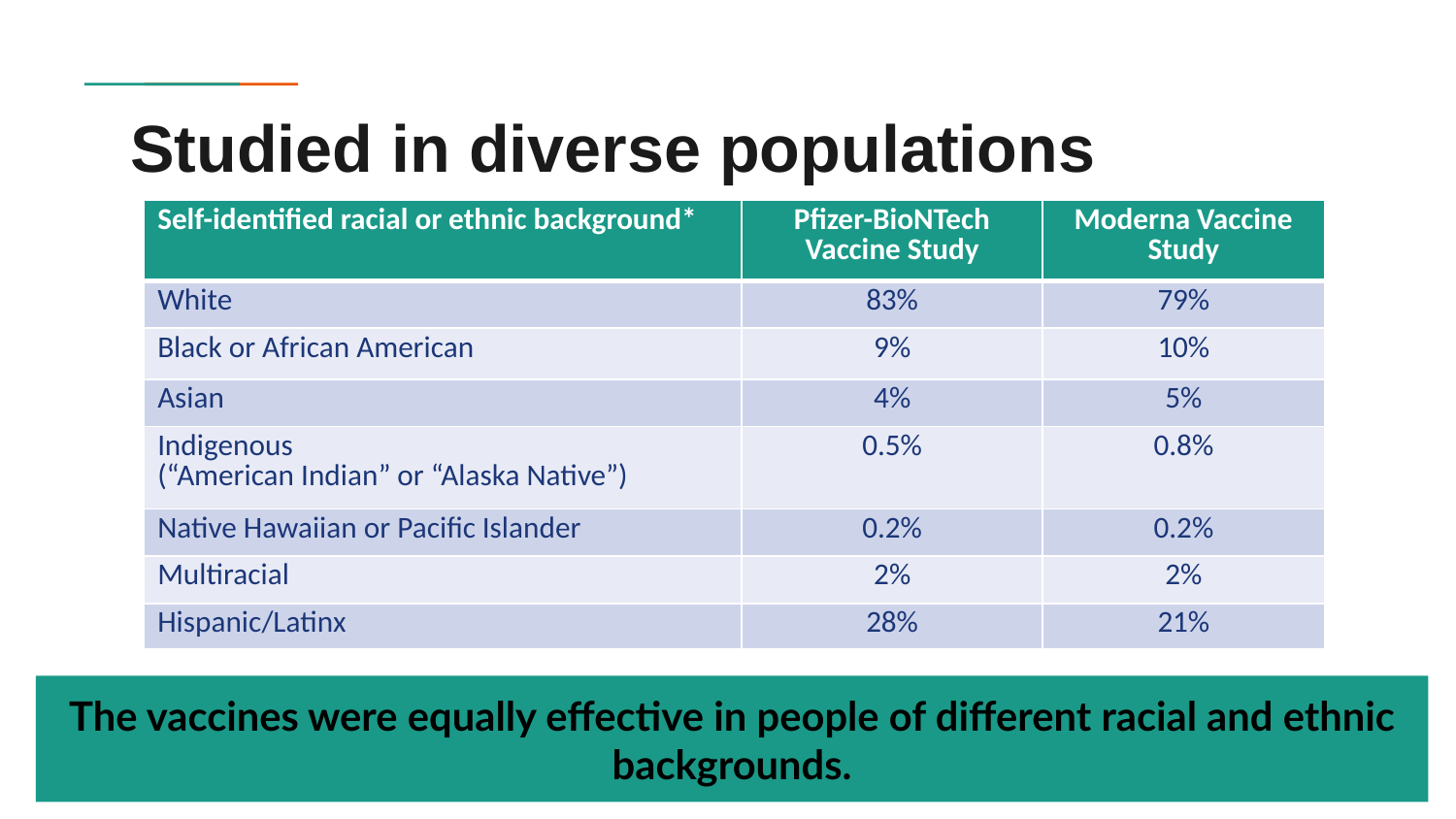

# Studied in diverse populations
| Self-identified racial or ethnic background\* | Pfizer-BioNTech Vaccine Study | Moderna Vaccine Study |
| --- | --- | --- |
| White | 83% | 79% |
| Black or African American | 9% | 10% |
| Asian | 4% | 5% |
| Indigenous (“American Indian” or “Alaska Native”) | 0.5% | 0.8% |
| Native Hawaiian or Pacific Islander | 0.2% | 0.2% |
| Multiracial | 2% | 2% |
| Hispanic/Latinx | 28% | 21% |
The vaccines were equally effective in people of different racial and ethnic backgrounds.